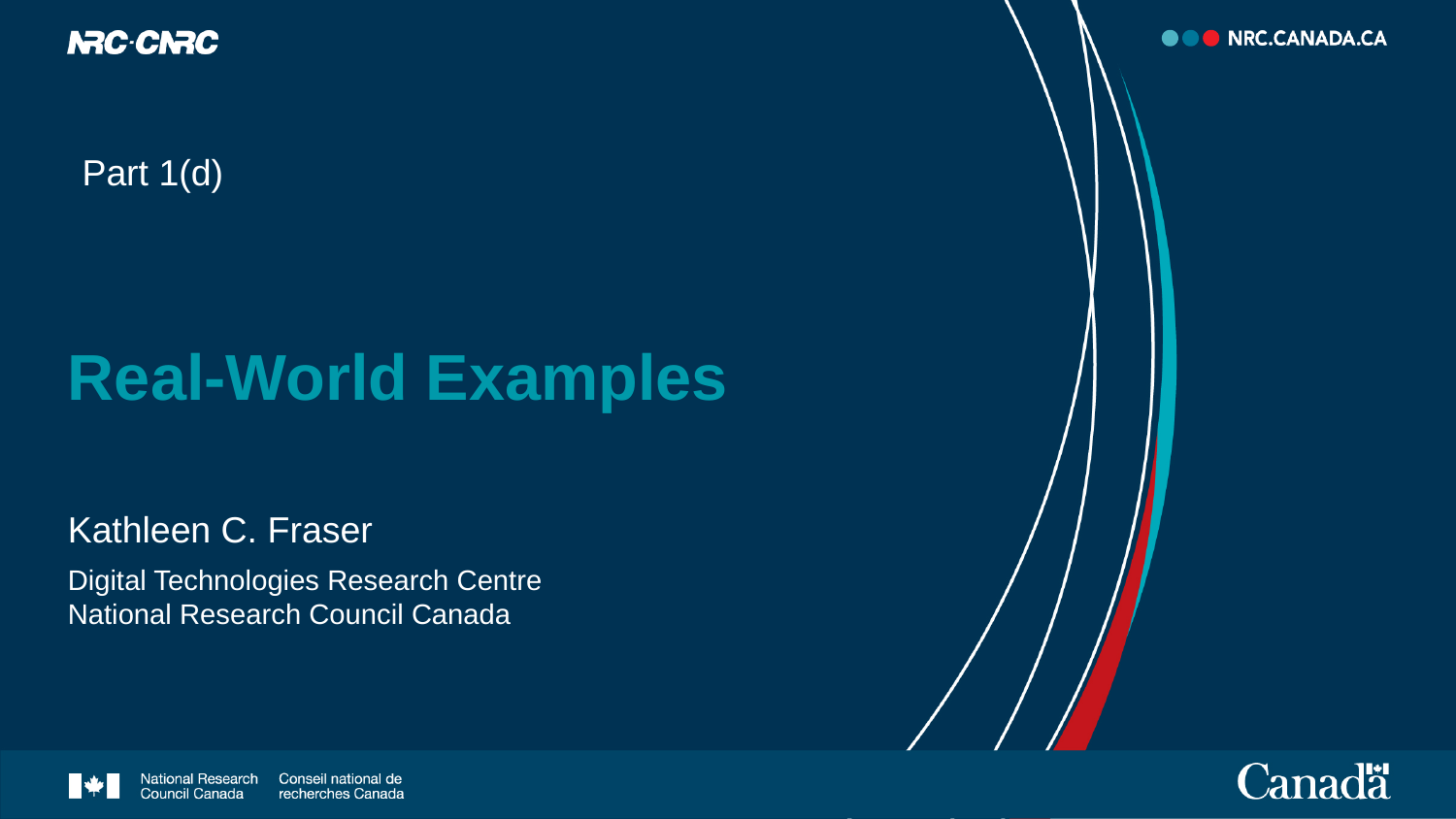

Part 1(d)
# Real-World Examples
Kathleen C. Fraser
Digital Technologies Research Centre
National Research Council Canada